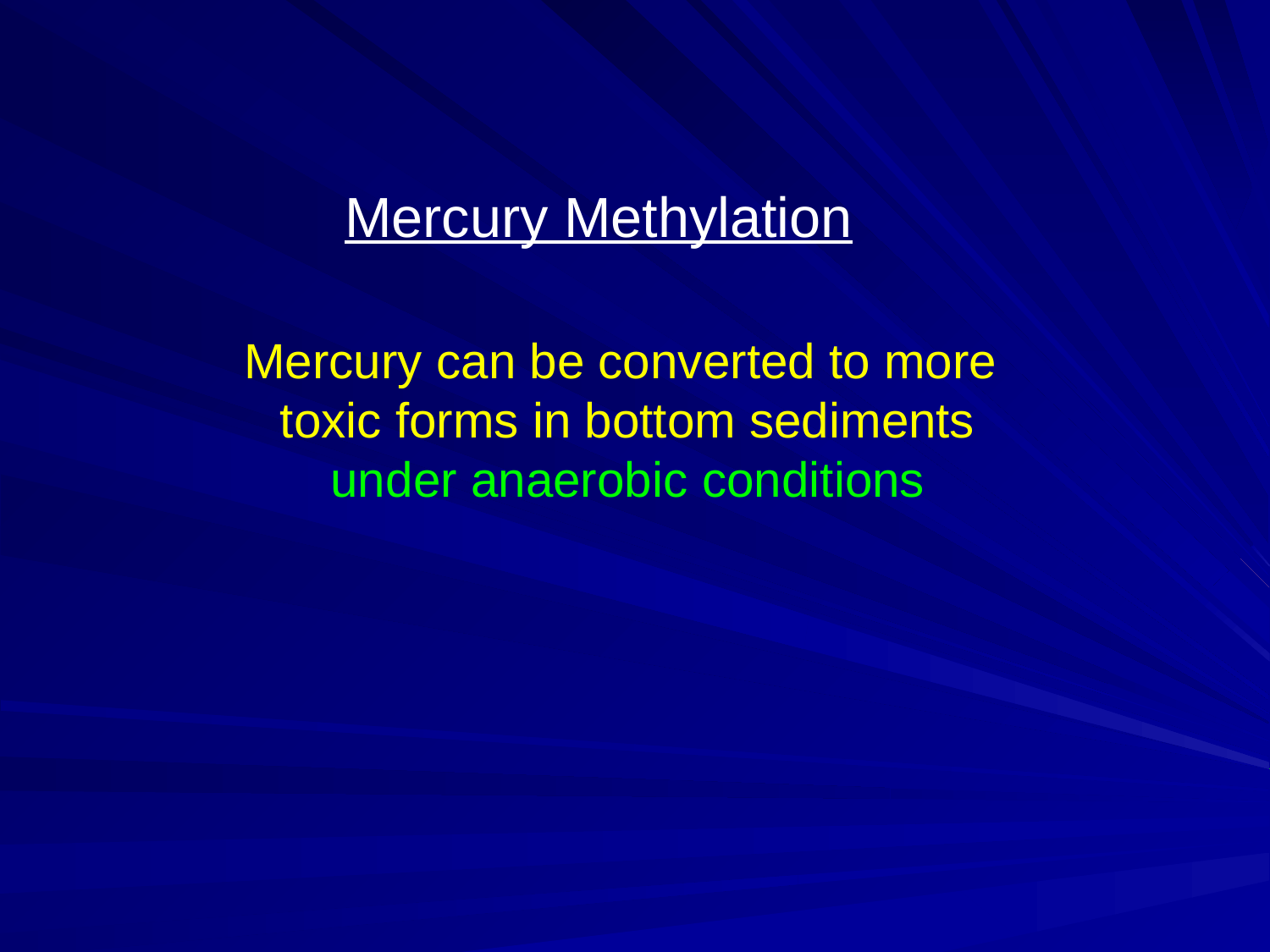

Mercury Methylation
Mercury can be converted to more
toxic forms in bottom sediments
under anaerobic conditions